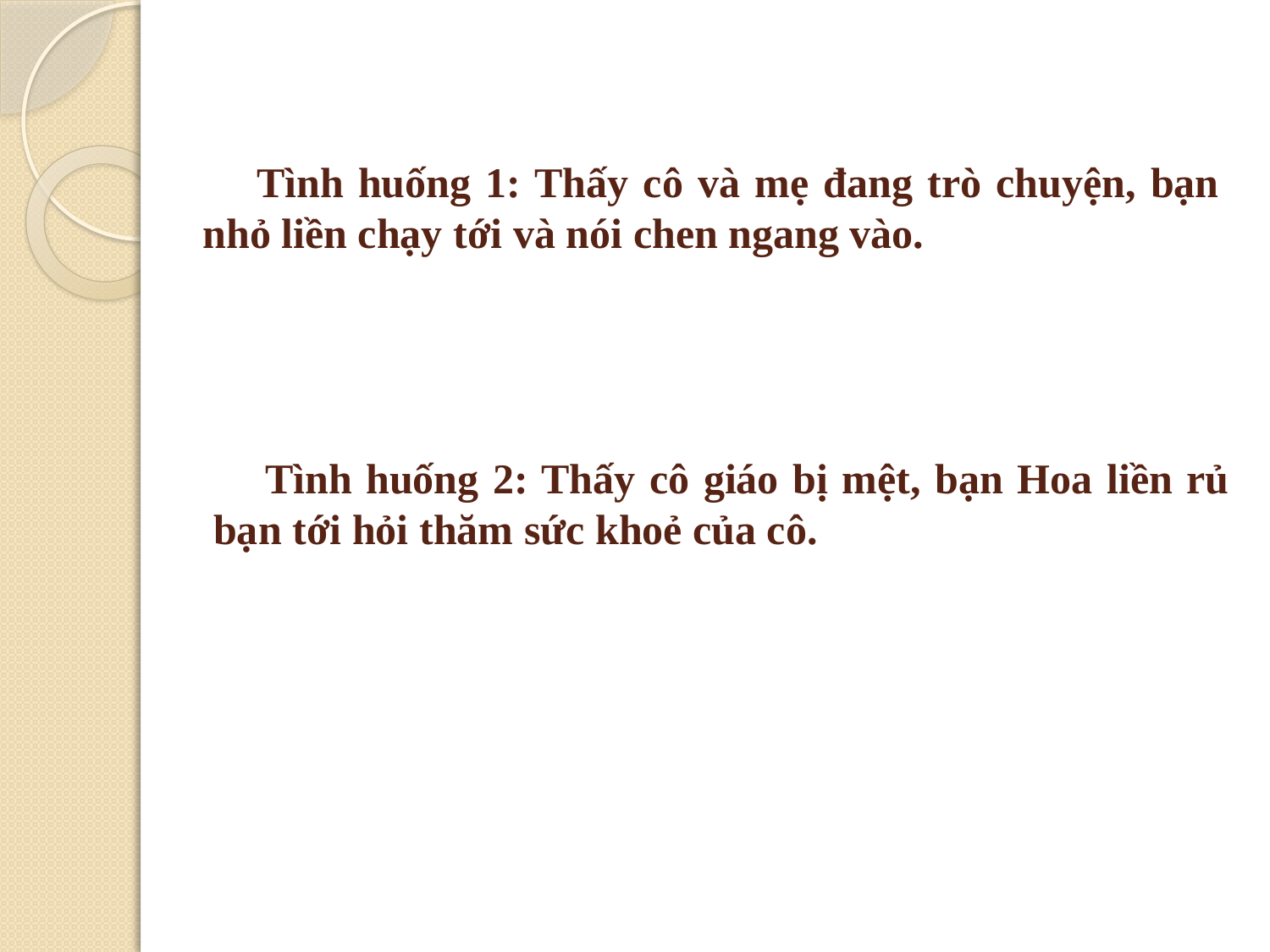

# Tình huống 1: Thấy cô và mẹ đang trò chuyện, bạn nhỏ liền chạy tới và nói chen ngang vào.
   Tình huống 2: Thấy cô giáo bị mệt, bạn Hoa liền rủ bạn tới hỏi thăm sức khoẻ của cô.